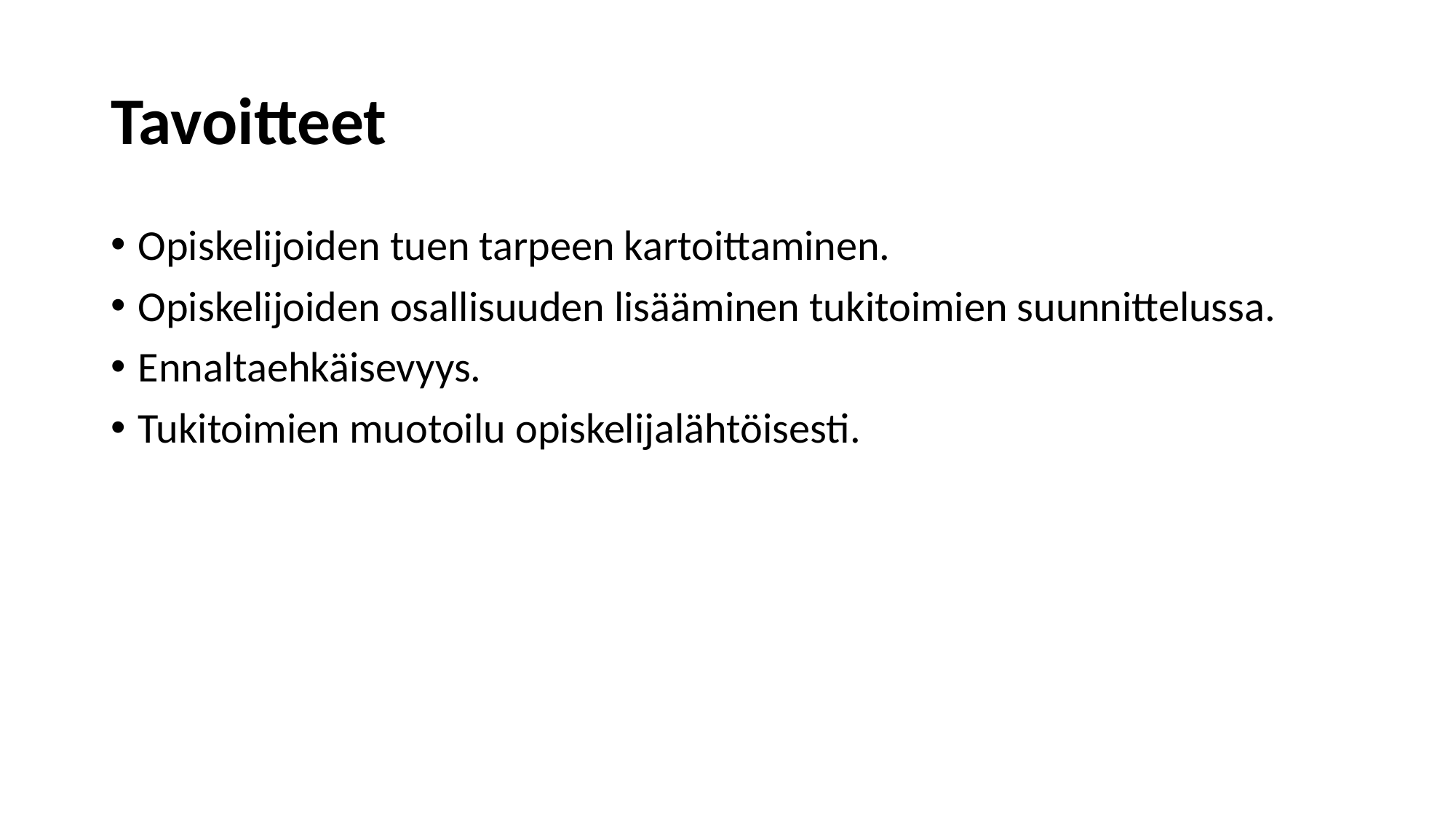

# Tavoitteet
Opiskelijoiden tuen tarpeen kartoittaminen.
Opiskelijoiden osallisuuden lisääminen tukitoimien suunnittelussa.
Ennaltaehkäisevyys.
Tukitoimien muotoilu opiskelijalähtöisesti.